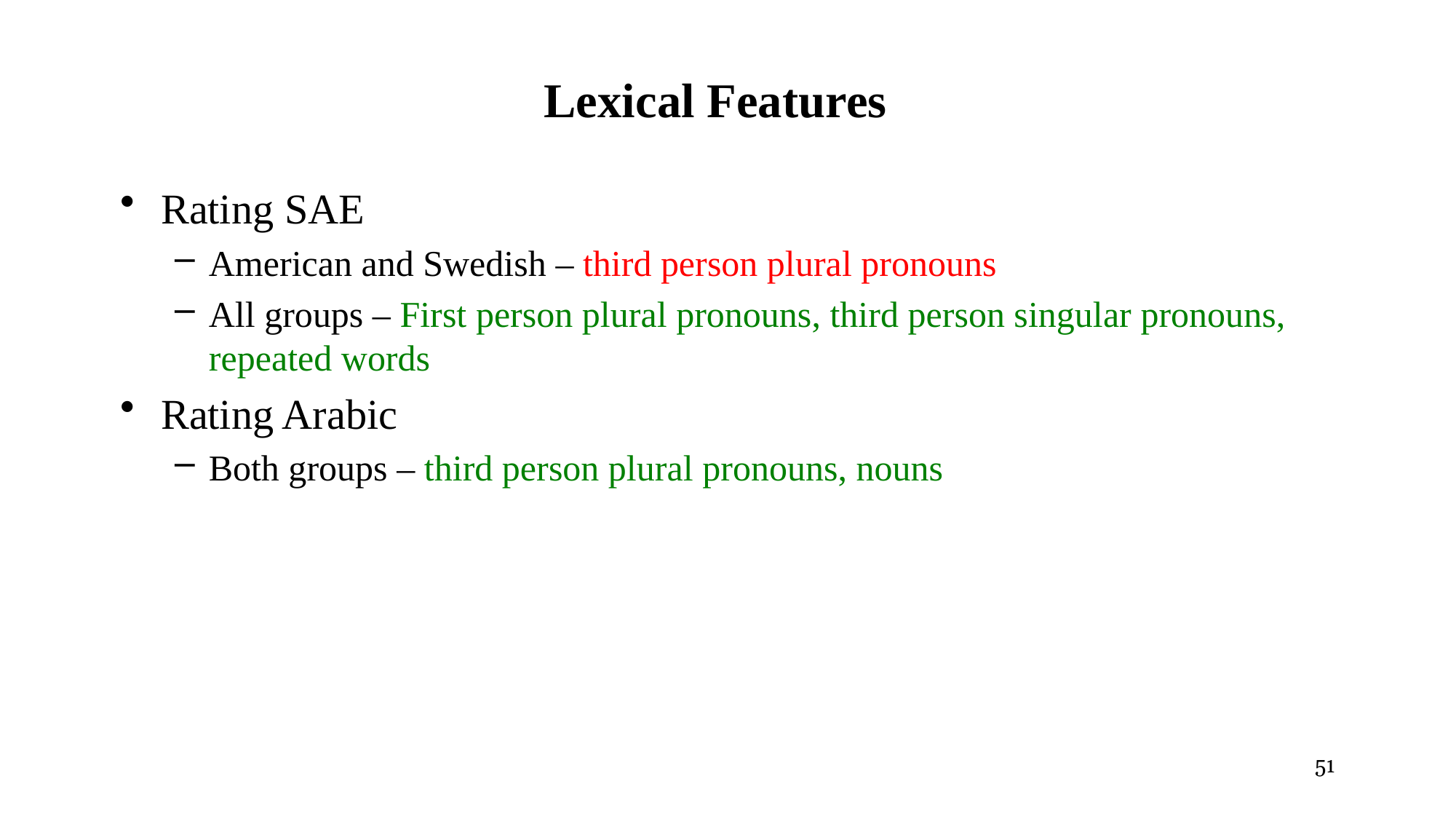

# Lexical Features
Rating SAE
American and Swedish – third person plural pronouns
All groups – First person plural pronouns, third person singular pronouns, repeated words
Rating Arabic
Both groups – third person plural pronouns, nouns

51